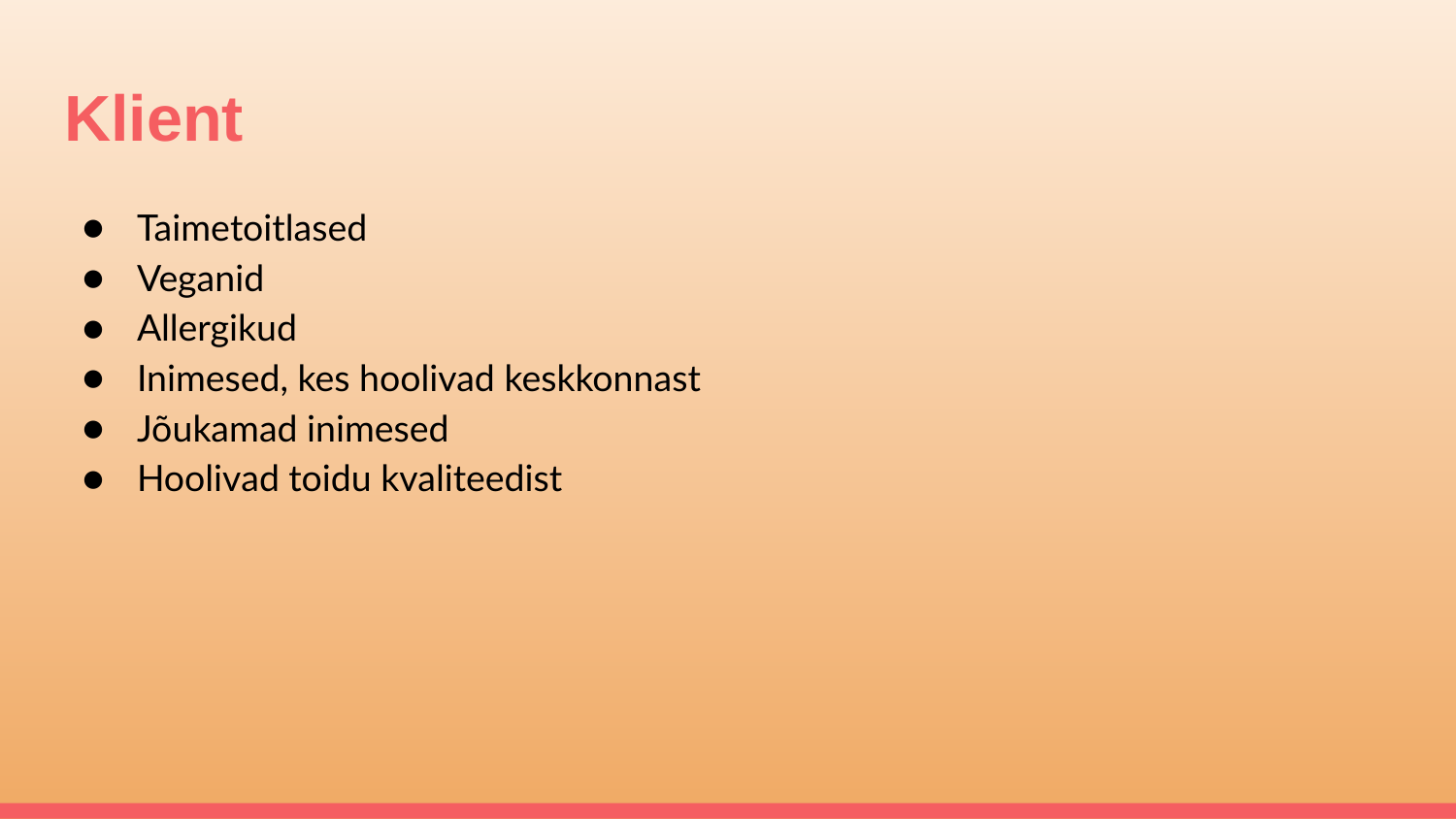

# Klient
Taimetoitlased
Veganid
Allergikud
Inimesed, kes hoolivad keskkonnast
Jõukamad inimesed
Hoolivad toidu kvaliteedist